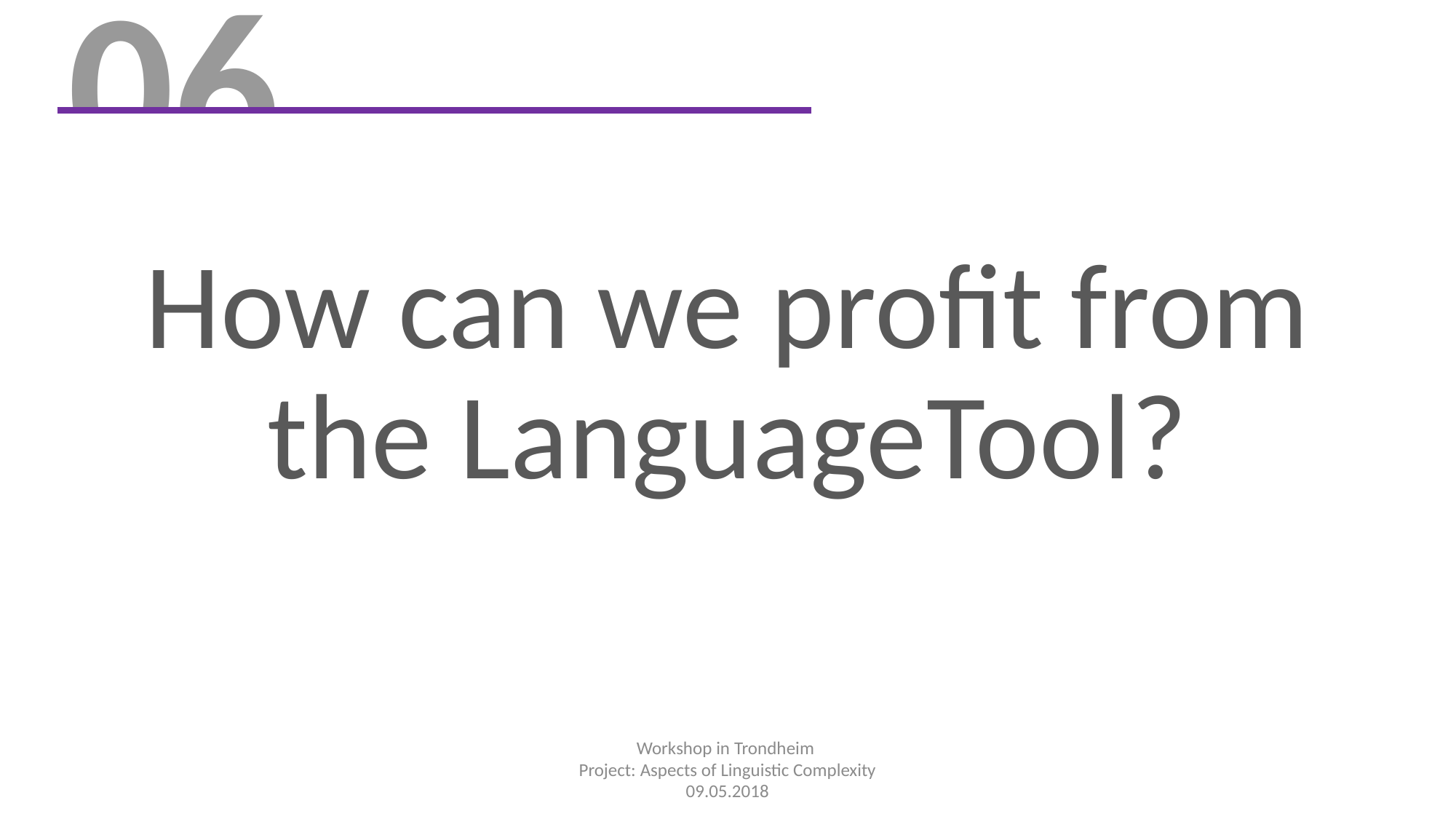

06

How can we profit from the LanguageTool?
Workshop in Trondheim
Project: Aspects of Linguistic Complexity
09.05.2018